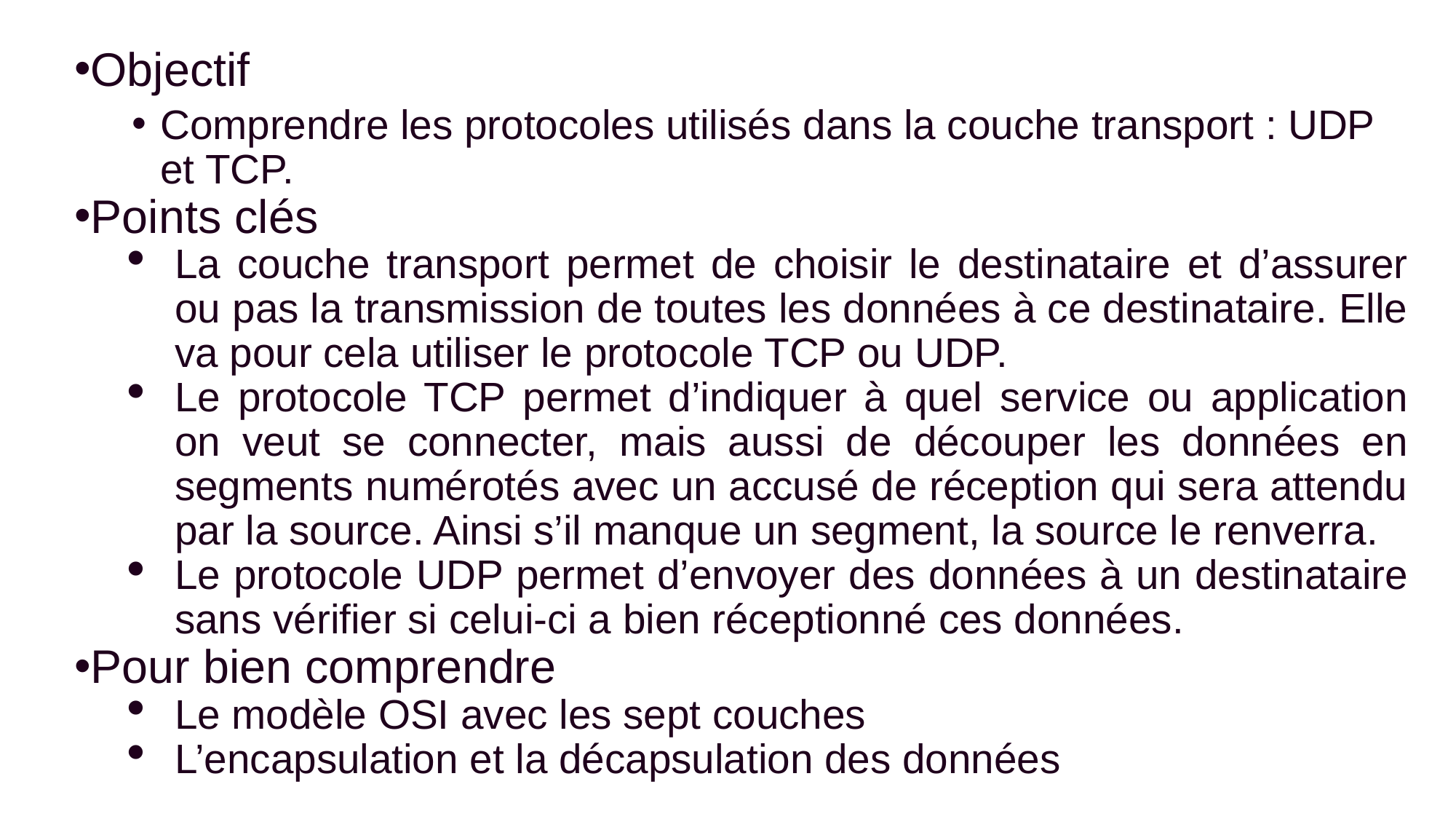

Objectif
Comprendre les protocoles utilisés dans la couche transport : UDP et TCP.
Points clés
La couche transport permet de choisir le destinataire et d’assurer ou pas la transmission de toutes les données à ce destinataire. Elle va pour cela utiliser le protocole TCP ou UDP.
Le protocole TCP permet d’indiquer à quel service ou application on veut se connecter, mais aussi de découper les données en segments numérotés avec un accusé de réception qui sera attendu par la source. Ainsi s’il manque un segment, la source le renverra.
Le protocole UDP permet d’envoyer des données à un destinataire sans vérifier si celui-ci a bien réceptionné ces données.
Pour bien comprendre
Le modèle OSI avec les sept couches
L’encapsulation et la décapsulation des données